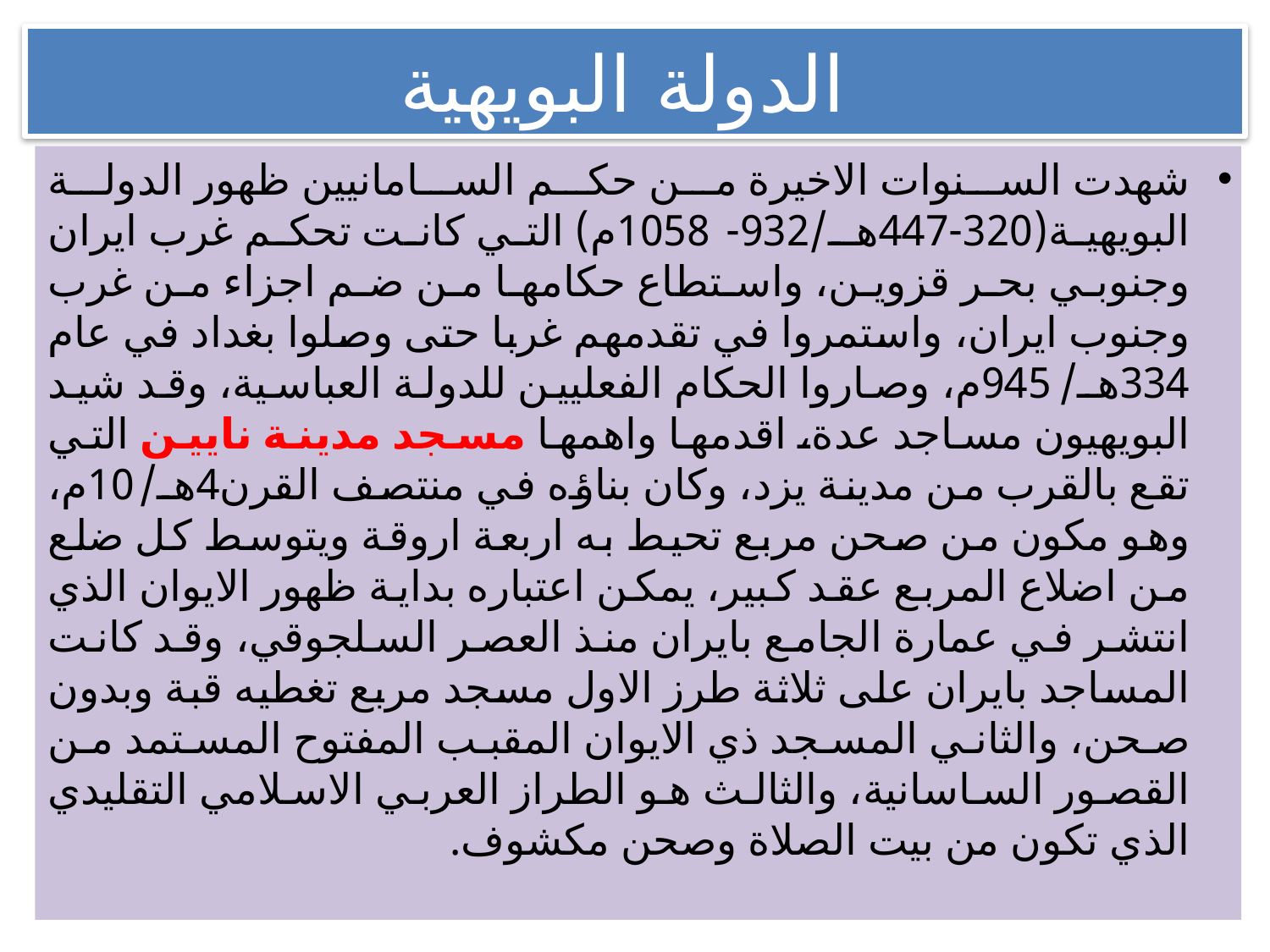

# الدولة البويهية
شهدت السنوات الاخيرة من حكم السامانيين ظهور الدولة البويهية(320-447هـ/932-1058م) التي كانت تحكم غرب ايران وجنوبي بحر قزوين، واستطاع حكامها من ضم اجزاء من غرب وجنوب ايران، واستمروا في تقدمهم غربا حتى وصلوا بغداد في عام 334هـ/945م، وصاروا الحكام الفعليين للدولة العباسية، وقد شيد البويهيون مساجد عدة، اقدمها واهمها مسجد مدينة نايين التي تقع بالقرب من مدينة يزد، وكان بناؤه في منتصف القرن4هـ/10م، وهو مكون من صحن مربع تحيط به اربعة اروقة ويتوسط كل ضلع من اضلاع المربع عقد كبير، يمكن اعتباره بداية ظهور الايوان الذي انتشر في عمارة الجامع بايران منذ العصر السلجوقي، وقد كانت المساجد بايران على ثلاثة طرز الاول مسجد مربع تغطيه قبة وبدون صحن، والثاني المسجد ذي الايوان المقبب المفتوح المستمد من القصور الساسانية، والثالث هو الطراز العربي الاسلامي التقليدي الذي تكون من بيت الصلاة وصحن مكشوف.